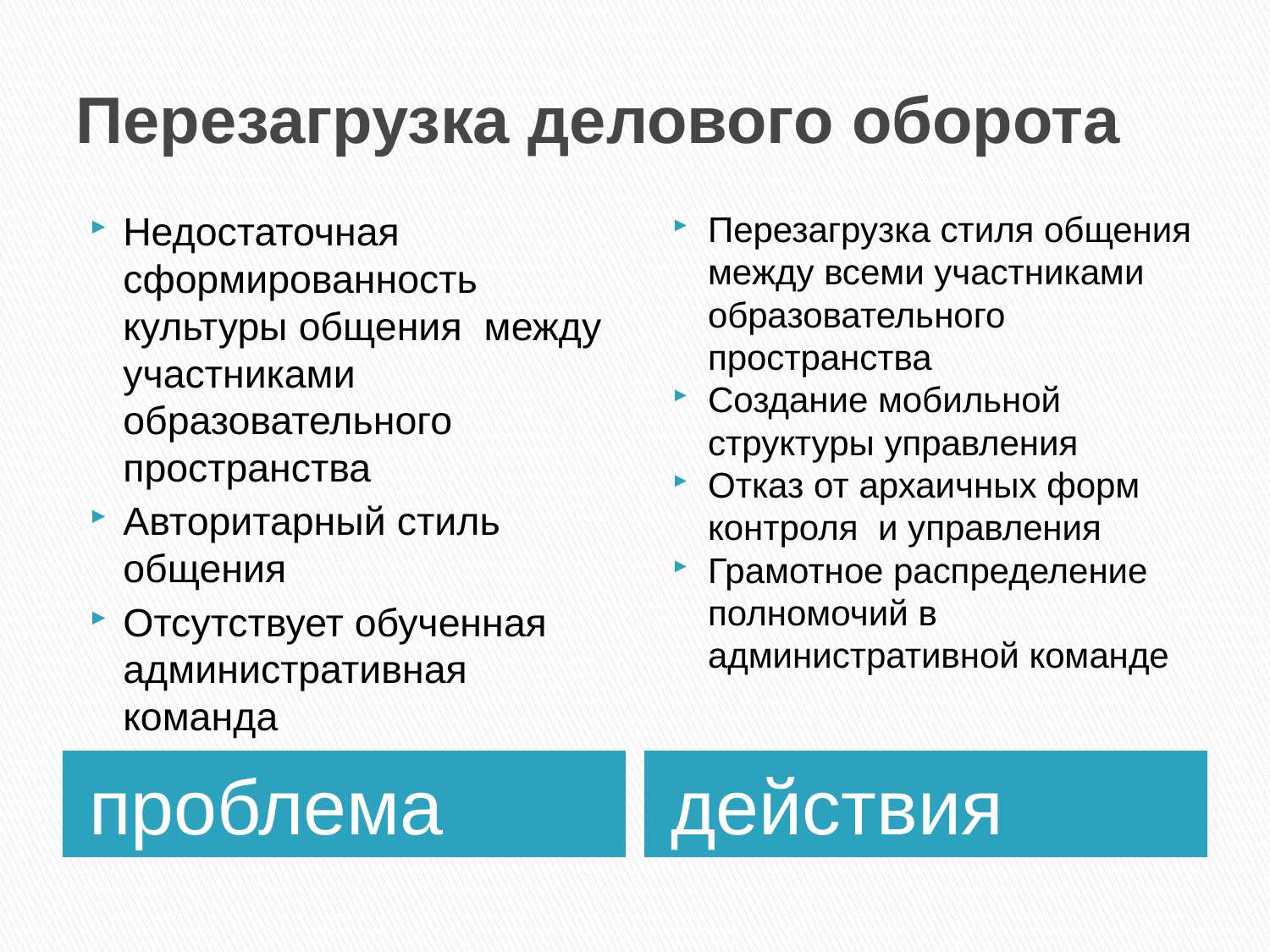

# Перезагрузка делового оборота
Недостаточная сформированность культуры общения  между участниками образовательного пространства
Авторитарный стиль общения
Отсутствует обученная административная команда
Перезагрузка стиля общения между всеми участниками образовательного пространства
Создание мобильной структуры управления
Отказ от архаичных форм контроля  и управления
Грамотное распределение полномочий в административной команде
проблема
действия